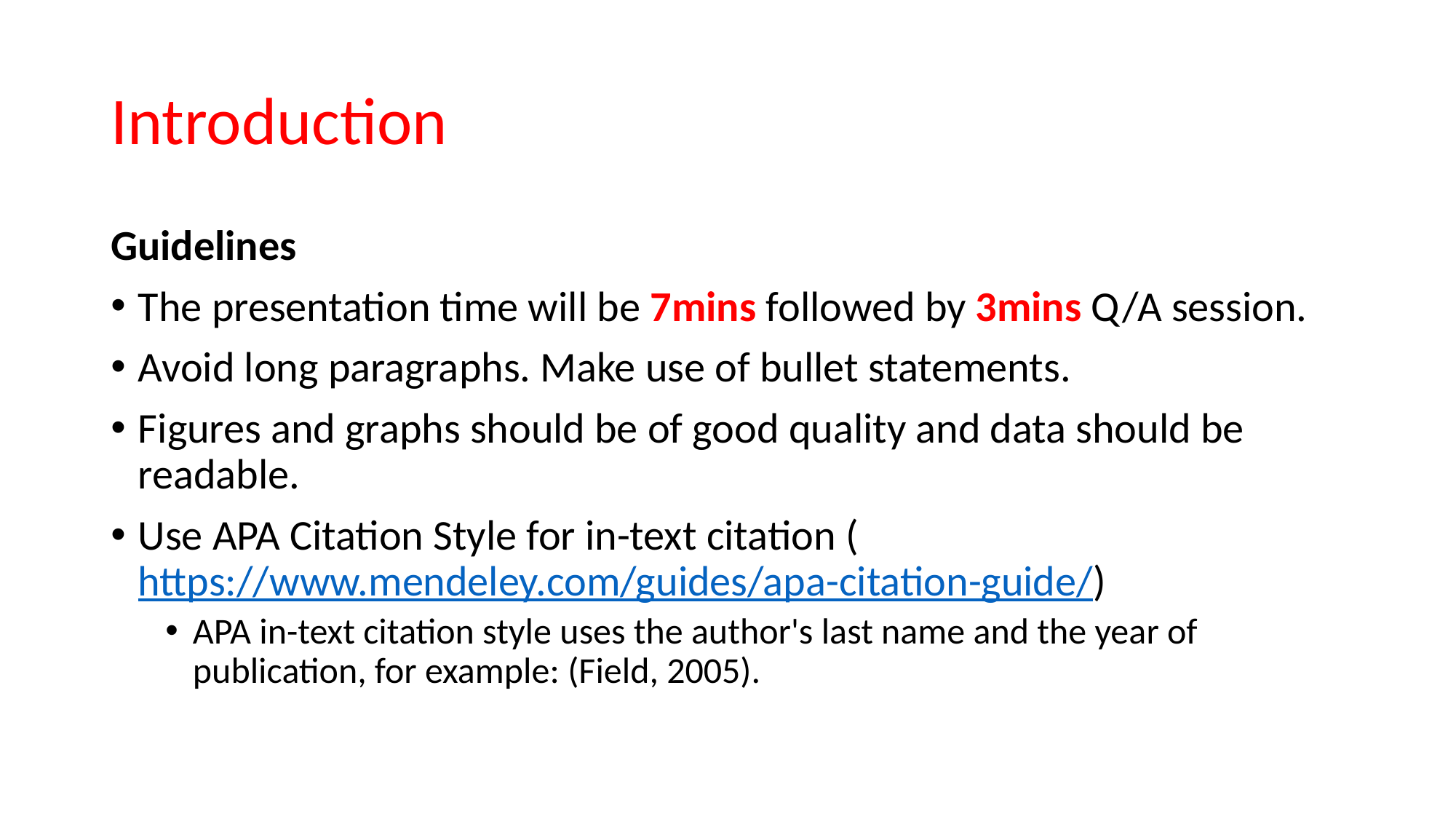

# Introduction
Guidelines
The presentation time will be 7mins followed by 3mins Q/A session.
Avoid long paragraphs. Make use of bullet statements.
Figures and graphs should be of good quality and data should be readable.
Use APA Citation Style for in-text citation (https://www.mendeley.com/guides/apa-citation-guide/)
APA in-text citation style uses the author's last name and the year of publication, for example: (Field, 2005).